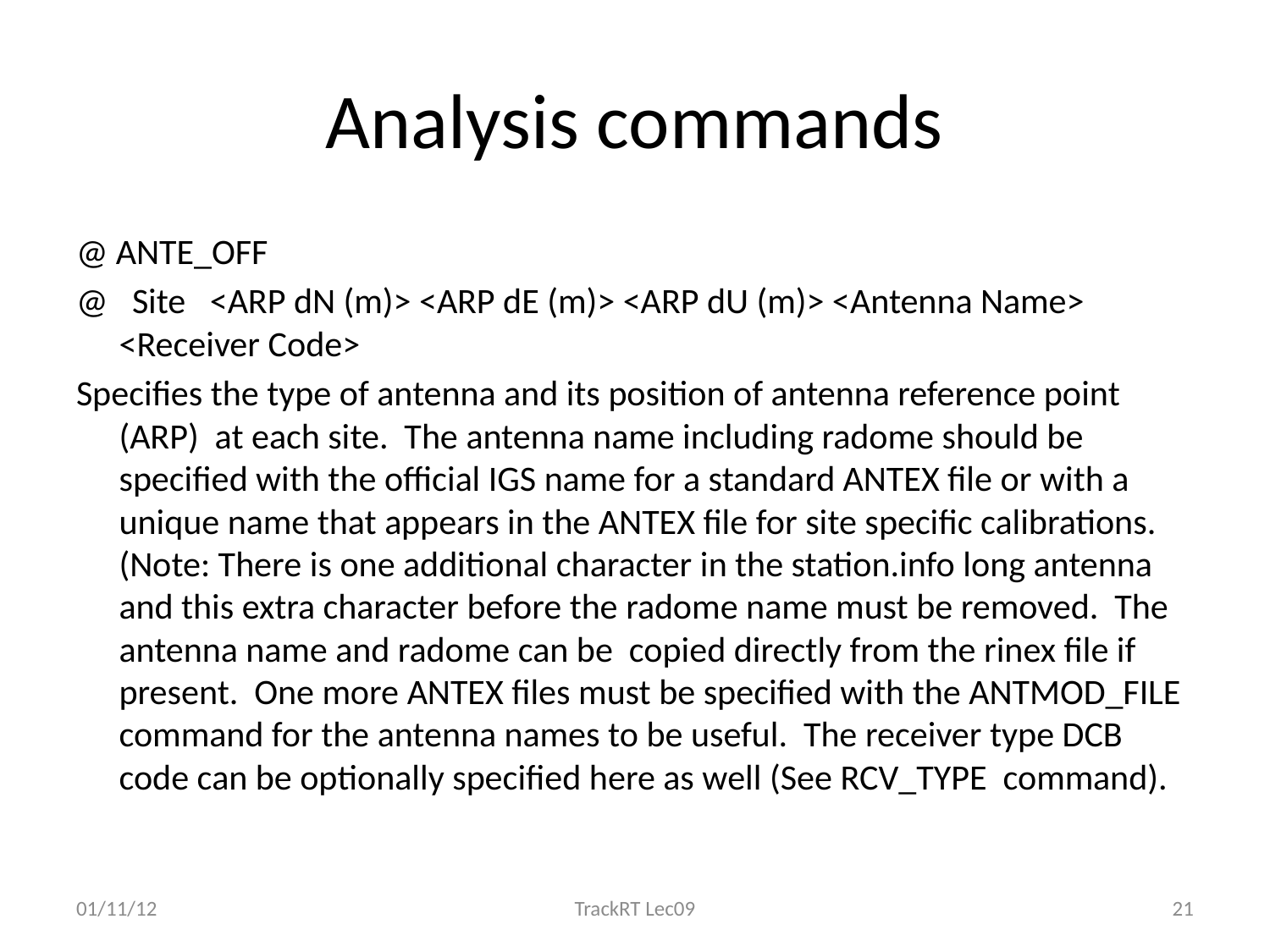

# Analysis commands
@ ANTE_OFF
@   Site   <ARP dN (m)> <ARP dE (m)> <ARP dU (m)> <Antenna Name> <Receiver Code>
Specifies the type of antenna and its position of antenna reference point (ARP)  at each site.  The antenna name including radome should be specified with the official IGS name for a standard ANTEX file or with a unique name that appears in the ANTEX file for site specific calibrations.  (Note: There is one additional character in the station.info long antenna and this extra character before the radome name must be removed.  The antenna name and radome can be  copied directly from the rinex file if present.  One more ANTEX files must be specified with the ANTMOD_FILE command for the antenna names to be useful.  The receiver type DCB code can be optionally specified here as well (See RCV_TYPE  command).

01/11/12
TrackRT Lec09
21